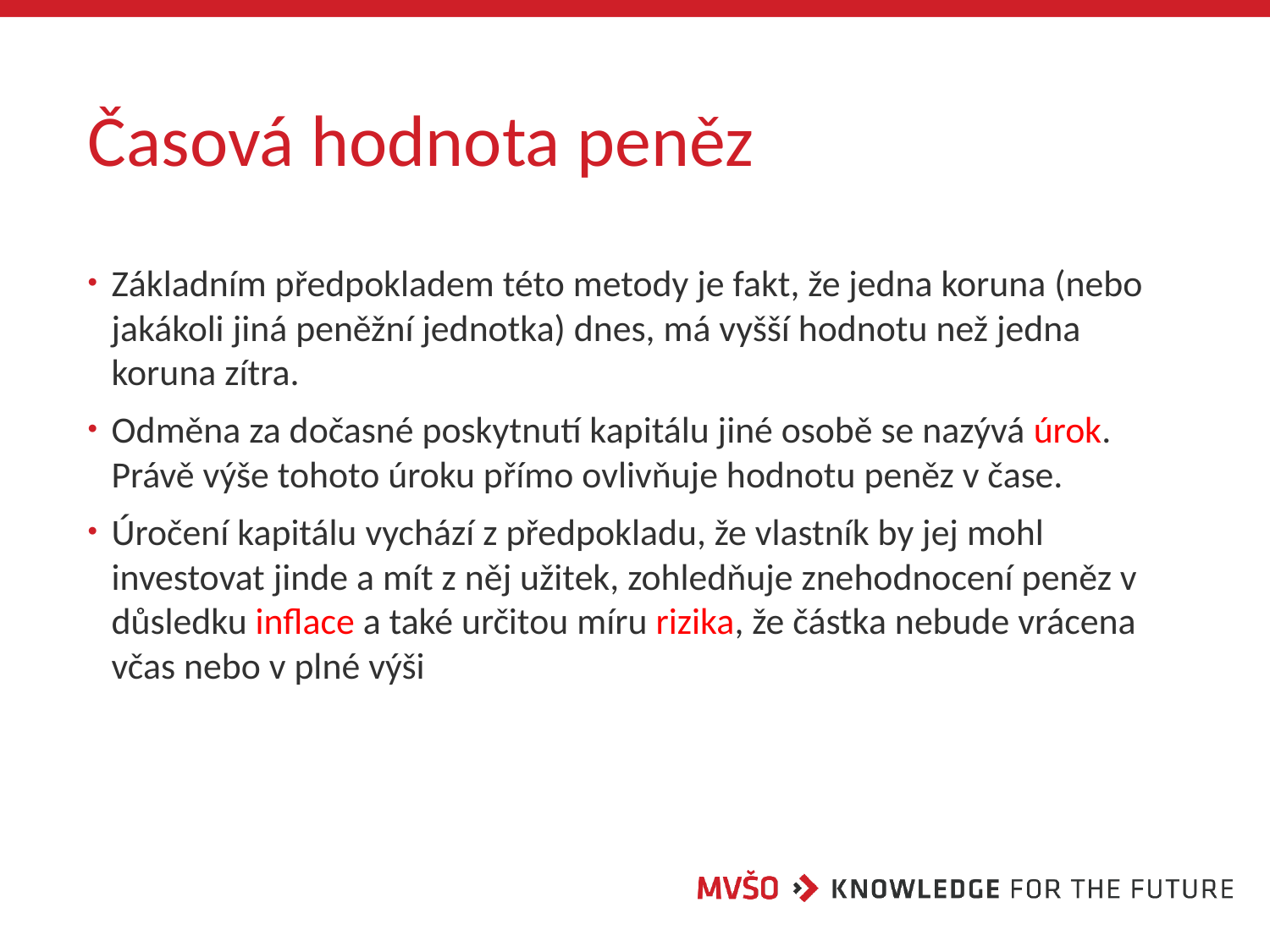

# Časová hodnota peněz
Základním předpokladem této metody je fakt, že jedna koruna (nebo jakákoli jiná peněžní jednotka) dnes, má vyšší hodnotu než jedna koruna zítra.
Odměna za dočasné poskytnutí kapitálu jiné osobě se nazývá úrok. Právě výše tohoto úroku přímo ovlivňuje hodnotu peněz v čase.
Úročení kapitálu vychází z předpokladu, že vlastník by jej mohl investovat jinde a mít z něj užitek, zohledňuje znehodnocení peněz v důsledku inflace a také určitou míru rizika, že částka nebude vrácena včas nebo v plné výši